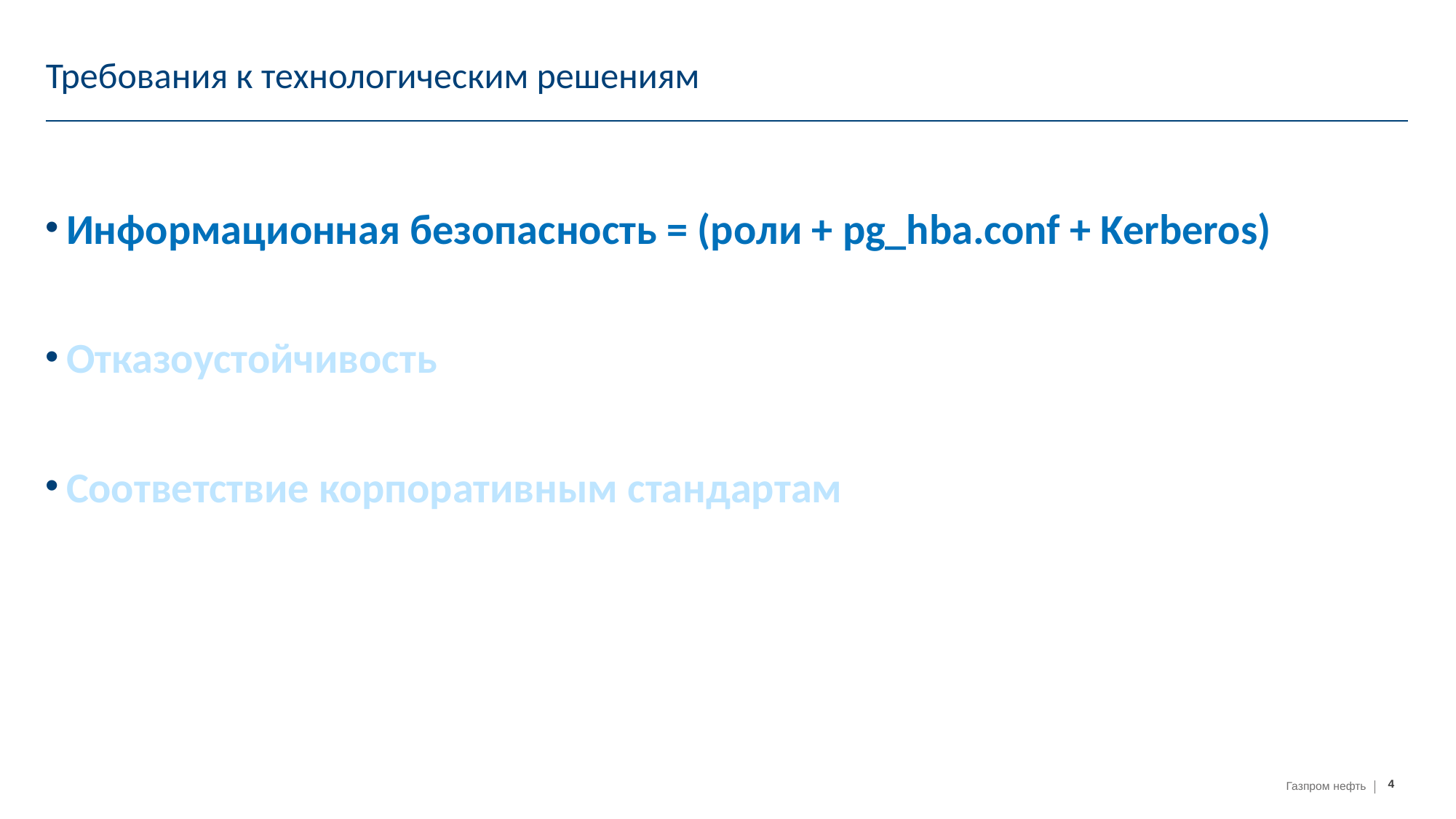

# Требования к технологическим решениям

Информационная безопасность = (роли + pg_hba.conf + Kerberos)

Отказоустойчивость

Соответствие корпоративным стандартам